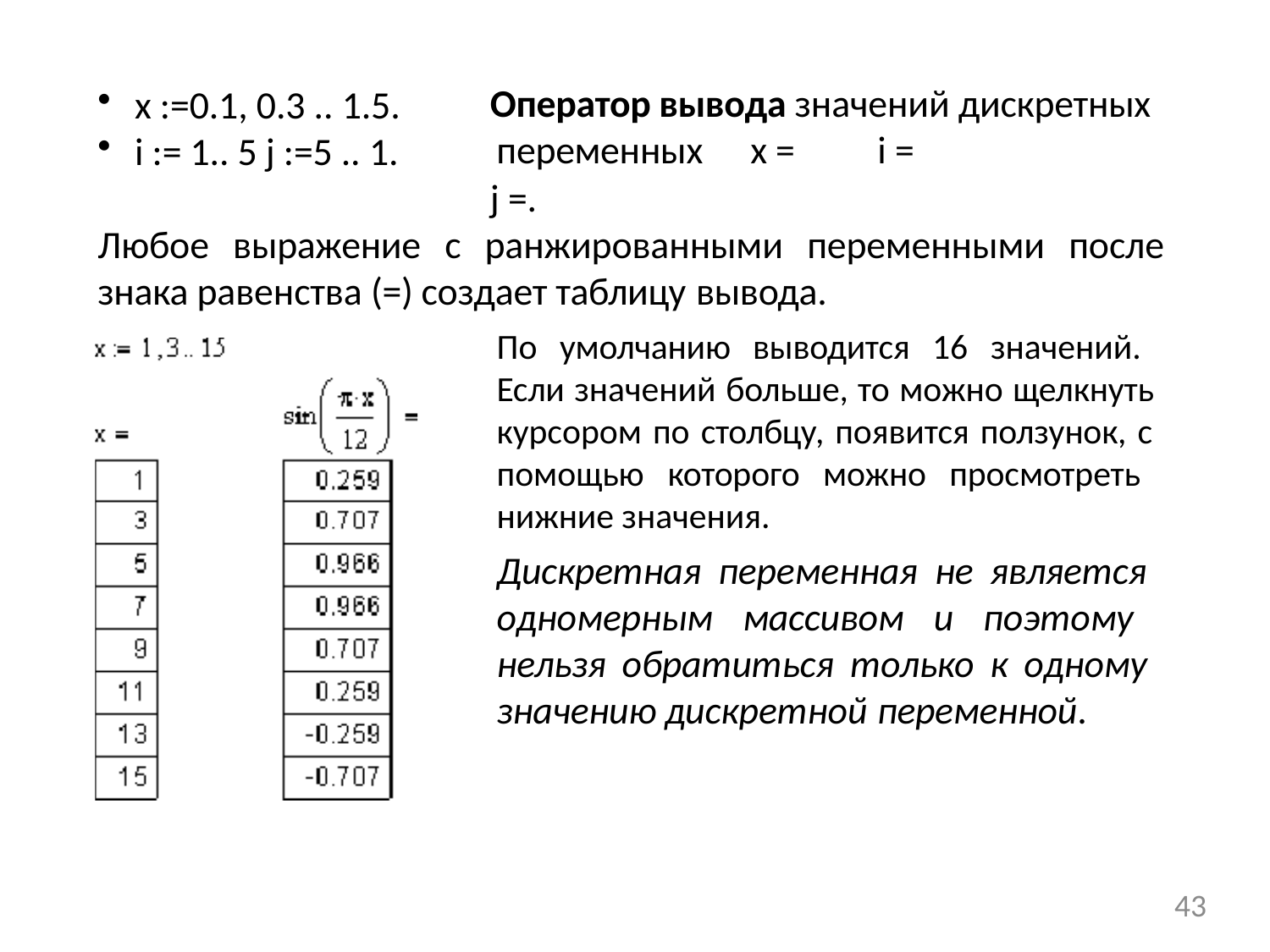

Оператор вывода значений дискретных  переменных	х =	i =
j =.
# х :=0.1, 0.3 .. 1.5.
i := 1.. 5 j :=5 .. 1.
Любое выражение с ранжированными переменными после знака равенства (=) создает таблицу вывода.
По умолчанию выводится 16 значений.  Если значений больше, то можно щелкнуть  курсором по столбцу, появится ползунок, с  помощью которого можно просмотреть  нижние значения.
Дискретная переменная не является  одномерным массивом и поэтому  нельзя обратиться только к одному  значению дискретной переменной.

43